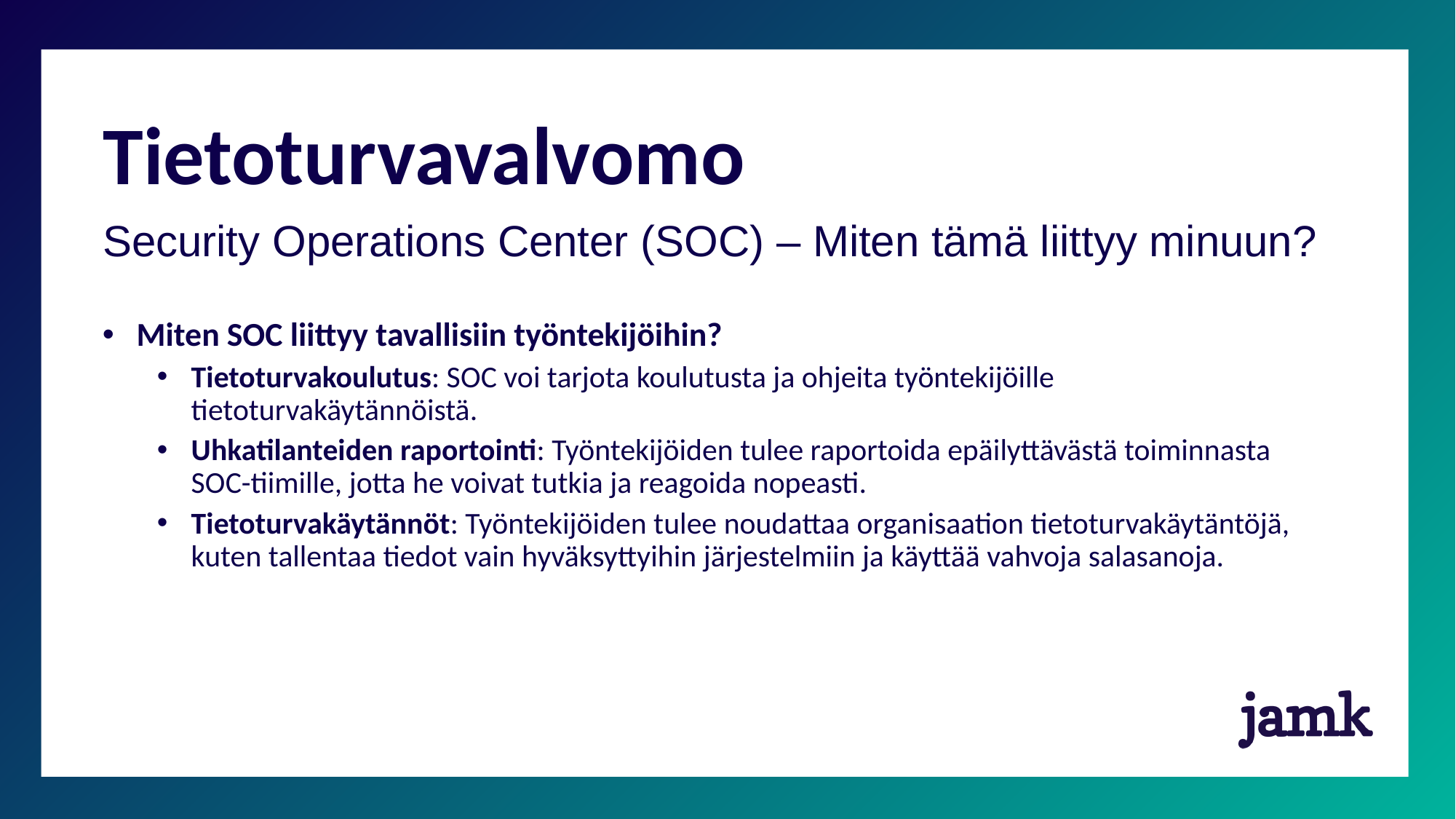

# Tietoturvavalvomo
Security Operations Center (SOC) – Miten tämä liittyy minuun?
Miten SOC liittyy tavallisiin työntekijöihin?
Tietoturvakoulutus: SOC voi tarjota koulutusta ja ohjeita työntekijöille tietoturvakäytännöistä.
Uhkatilanteiden raportointi: Työntekijöiden tulee raportoida epäilyttävästä toiminnasta SOC-tiimille, jotta he voivat tutkia ja reagoida nopeasti.
Tietoturvakäytännöt: Työntekijöiden tulee noudattaa organisaation tietoturvakäytäntöjä, kuten tallentaa tiedot vain hyväksyttyihin järjestelmiin ja käyttää vahvoja salasanoja.